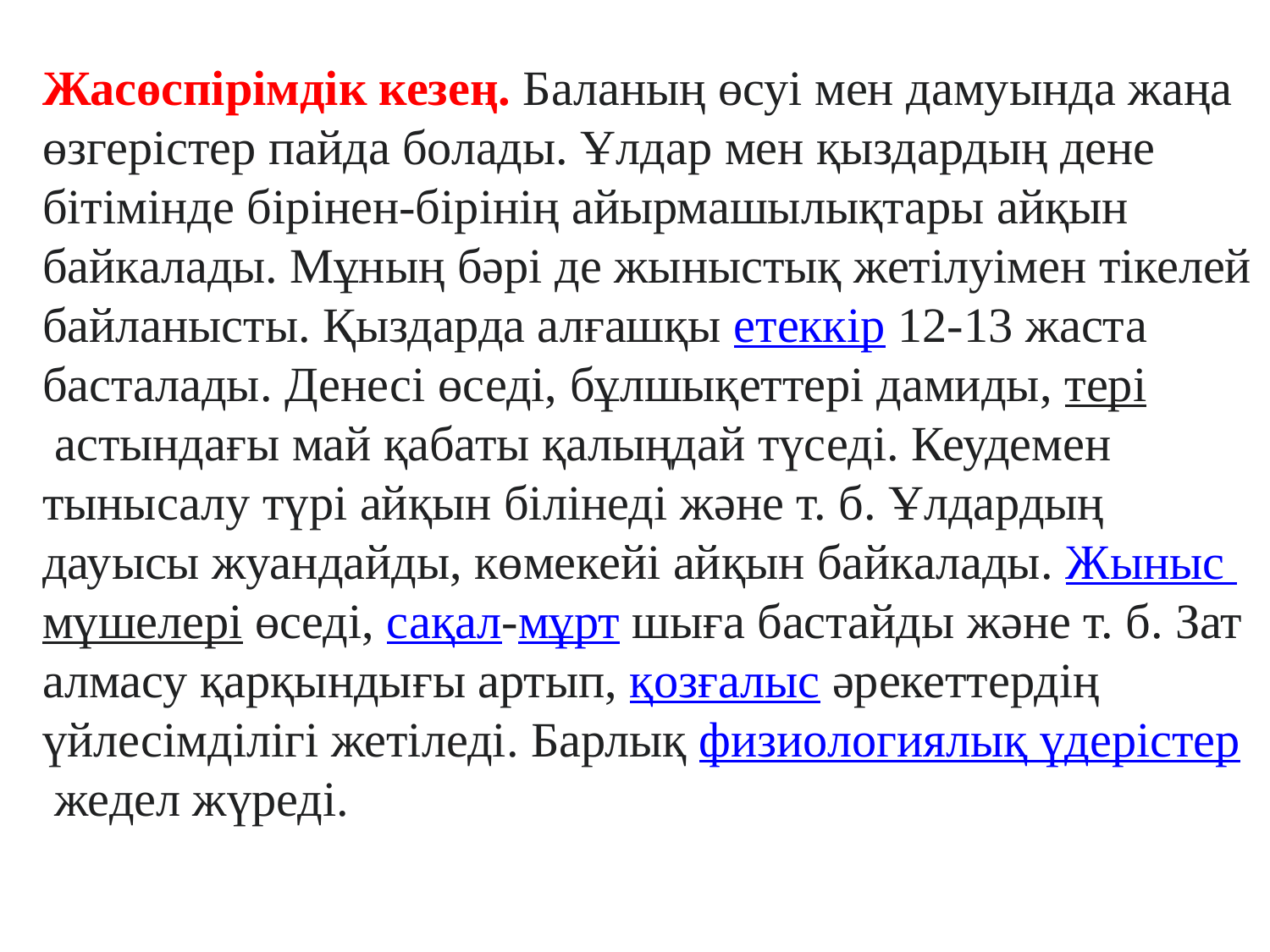

Жасөспірімдік кезең. Баланың өсуі мен дамуында жаңа өзгерістер пайда болады. Ұлдар мен қыздардың дене бітімінде бірінен-бірінің айырмашылықтары айқын байкалады. Мұның бәрі де жыныстық жетілуімен тікелей байланысты. Қыздарда алғашқы етеккір 12-13 жаста басталады. Денесі өседі, бұлшықеттері дамиды, тері астындағы май қабаты қалыңдай түседі. Кеудемен тынысалу түрі айқын білінеді және т. б. Ұлдардың дауысы жуандайды, көмекейі айқын байкалады. Жыныс мүшелері өседі, сақал-мұрт шыға бастайды және т. б. Зат алмасу қарқындығы артып, қозғалыс әрекеттердің үйлесімділігі жетіледі. Барлық физиологиялық үдерістер жедел жүреді.